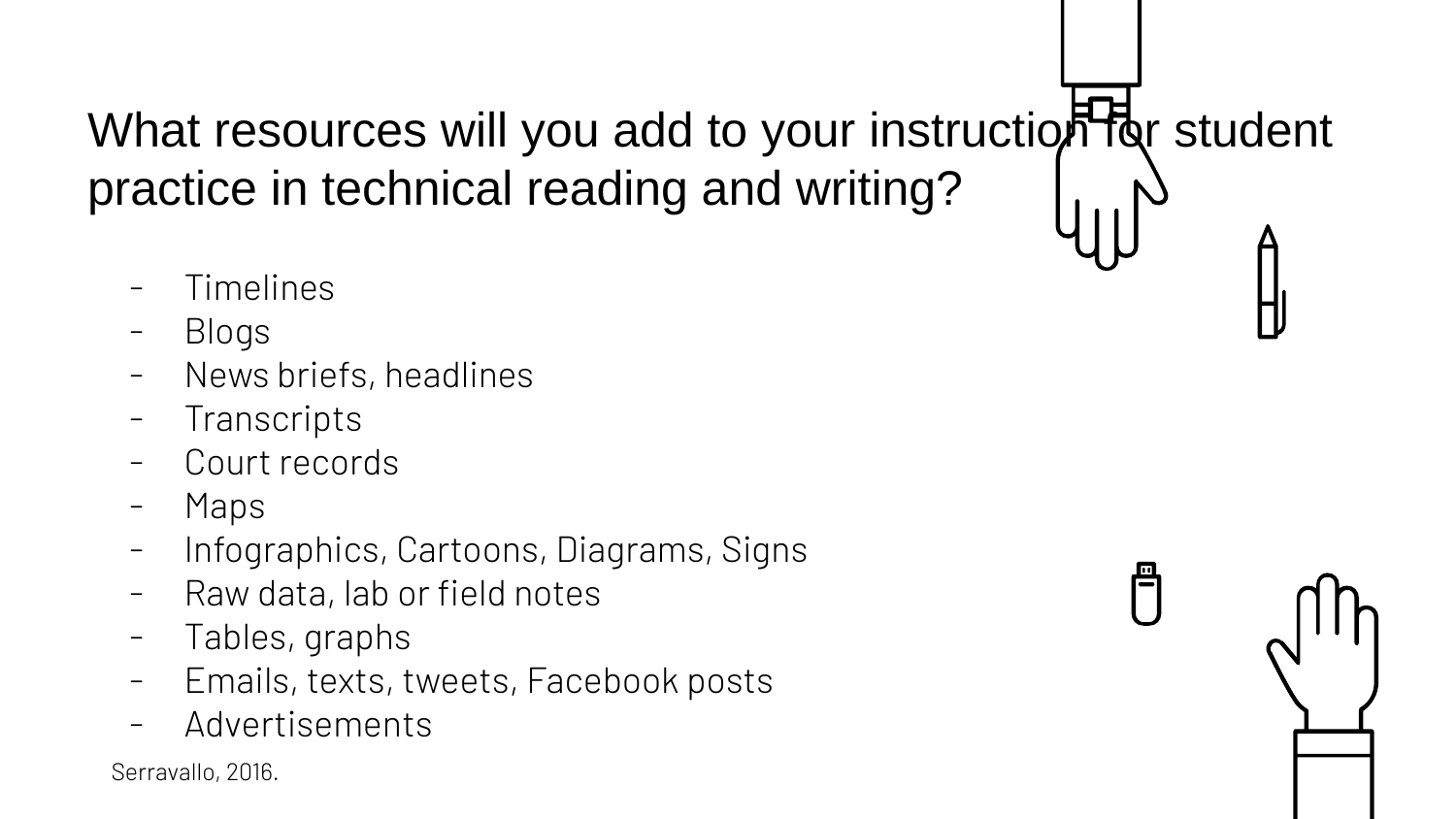

# What resources will you add to your instruction for student practice in technical reading and writing?
Timelines
Blogs
News briefs, headlines
Transcripts
Court records
Maps
Infographics, Cartoons, Diagrams, Signs
Raw data, lab or field notes
Tables, graphs
Emails, texts, tweets, Facebook posts
Advertisements
Serravallo, 2016.

13